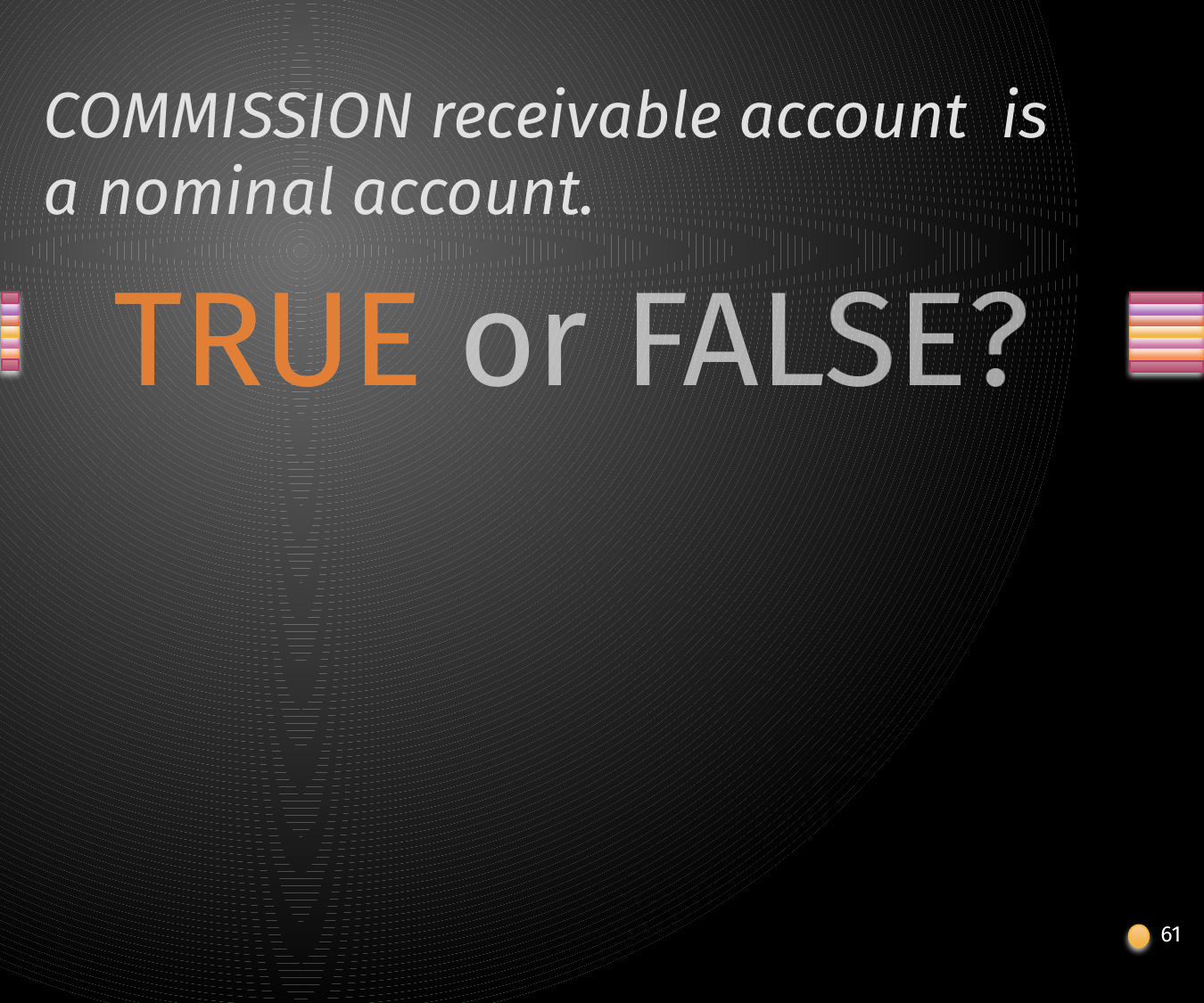

# COMMISSION receivable account  is a nominal account.
61